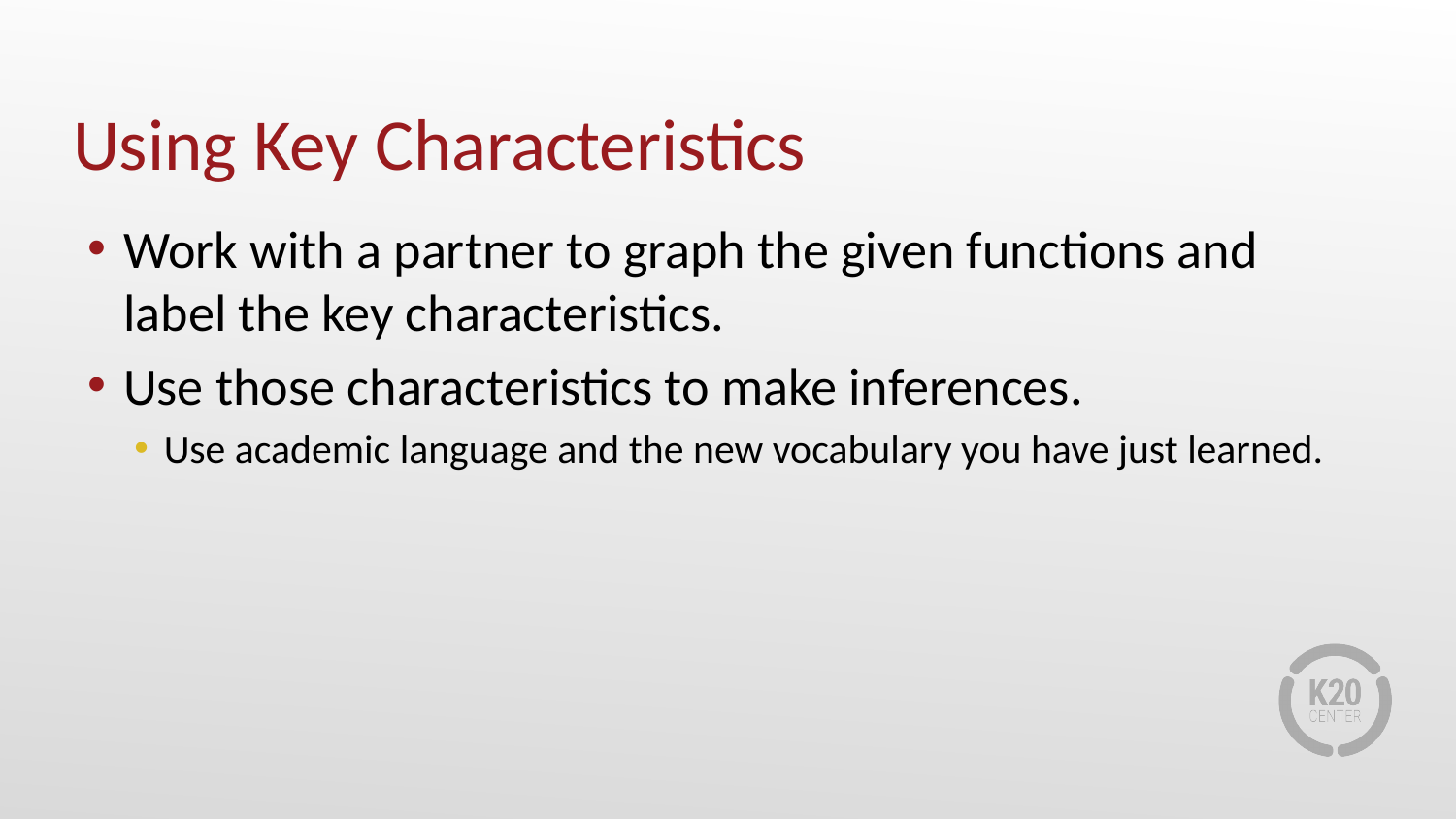

# Using Key Characteristics
Work with a partner to graph the given functions and label the key characteristics.
Use those characteristics to make inferences.
Use academic language and the new vocabulary you have just learned.